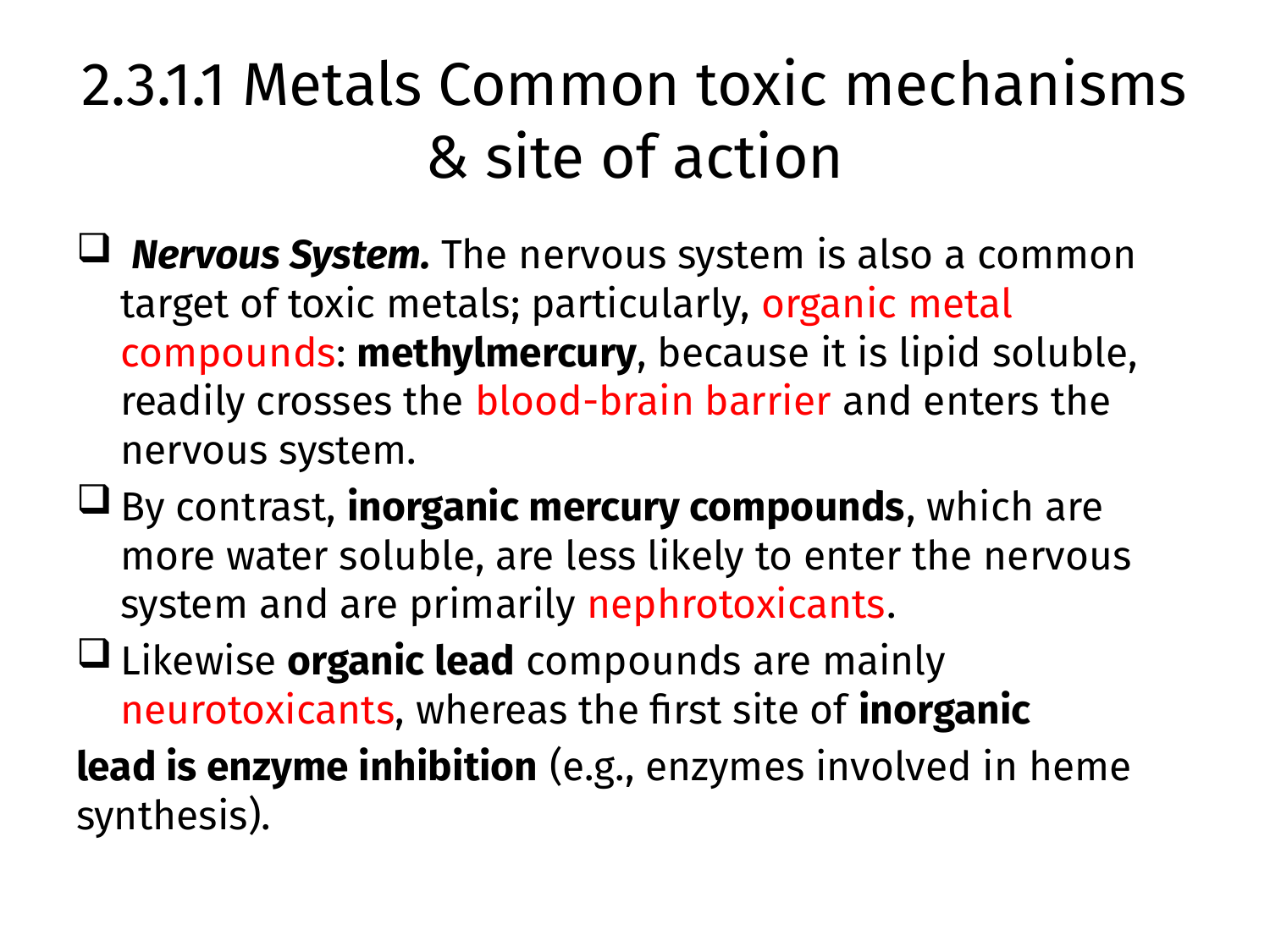

# 2.3.1.1 Metals Common toxic mechanisms & site of action
 Nervous System. The nervous system is also a common target of toxic metals; particularly, organic metal compounds: methylmercury, because it is lipid soluble, readily crosses the blood-brain barrier and enters the nervous system.
By contrast, inorganic mercury compounds, which are more water soluble, are less likely to enter the nervous system and are primarily nephrotoxicants.
Likewise organic lead compounds are mainly neurotoxicants, whereas the first site of inorganic
lead is enzyme inhibition (e.g., enzymes involved in heme synthesis).